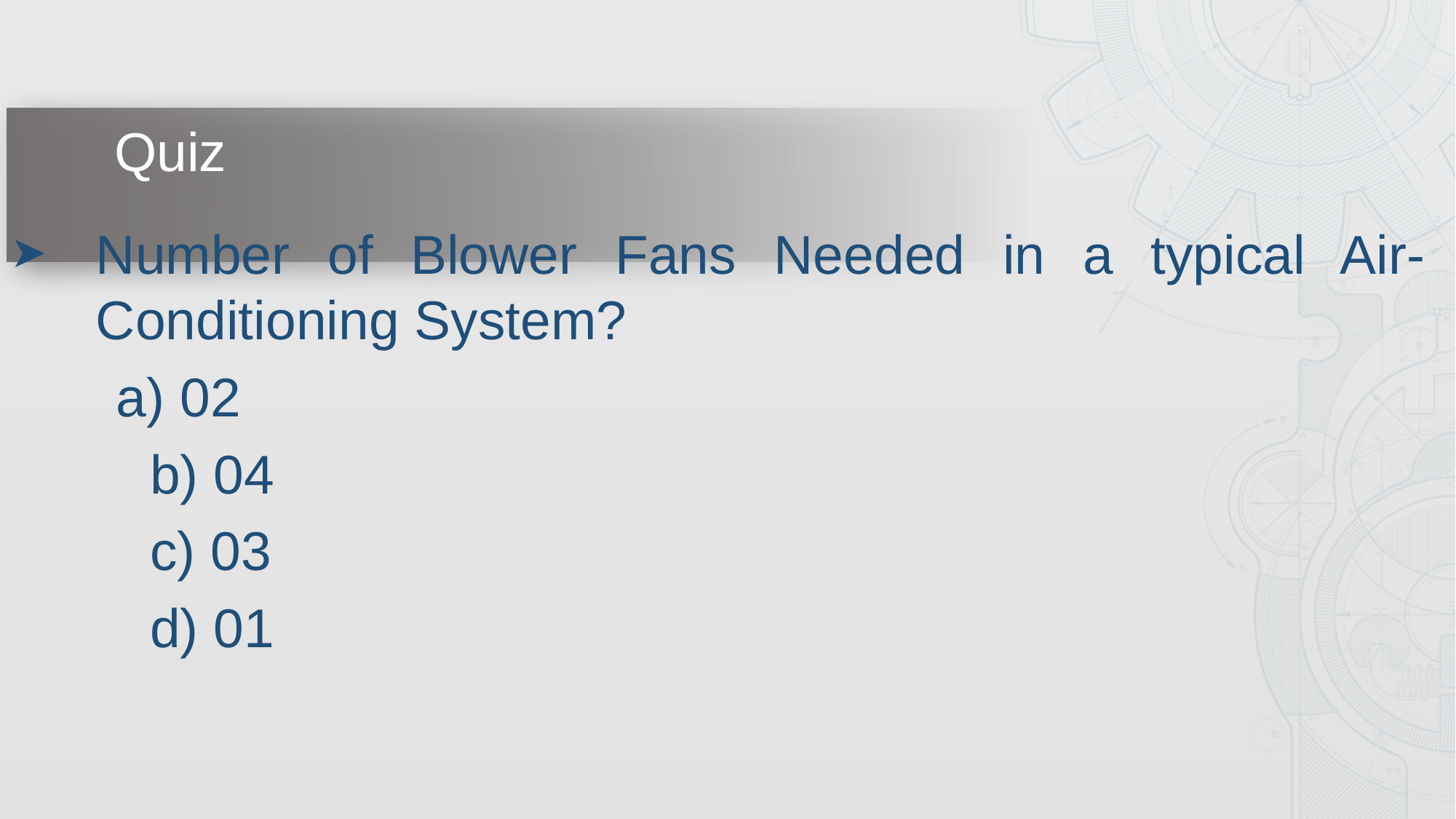

Quiz
Number of Blower Fans Needed in a typical Air-Conditioning System?
       a) 02
	  b) 04
	  c) 03
	  d) 01